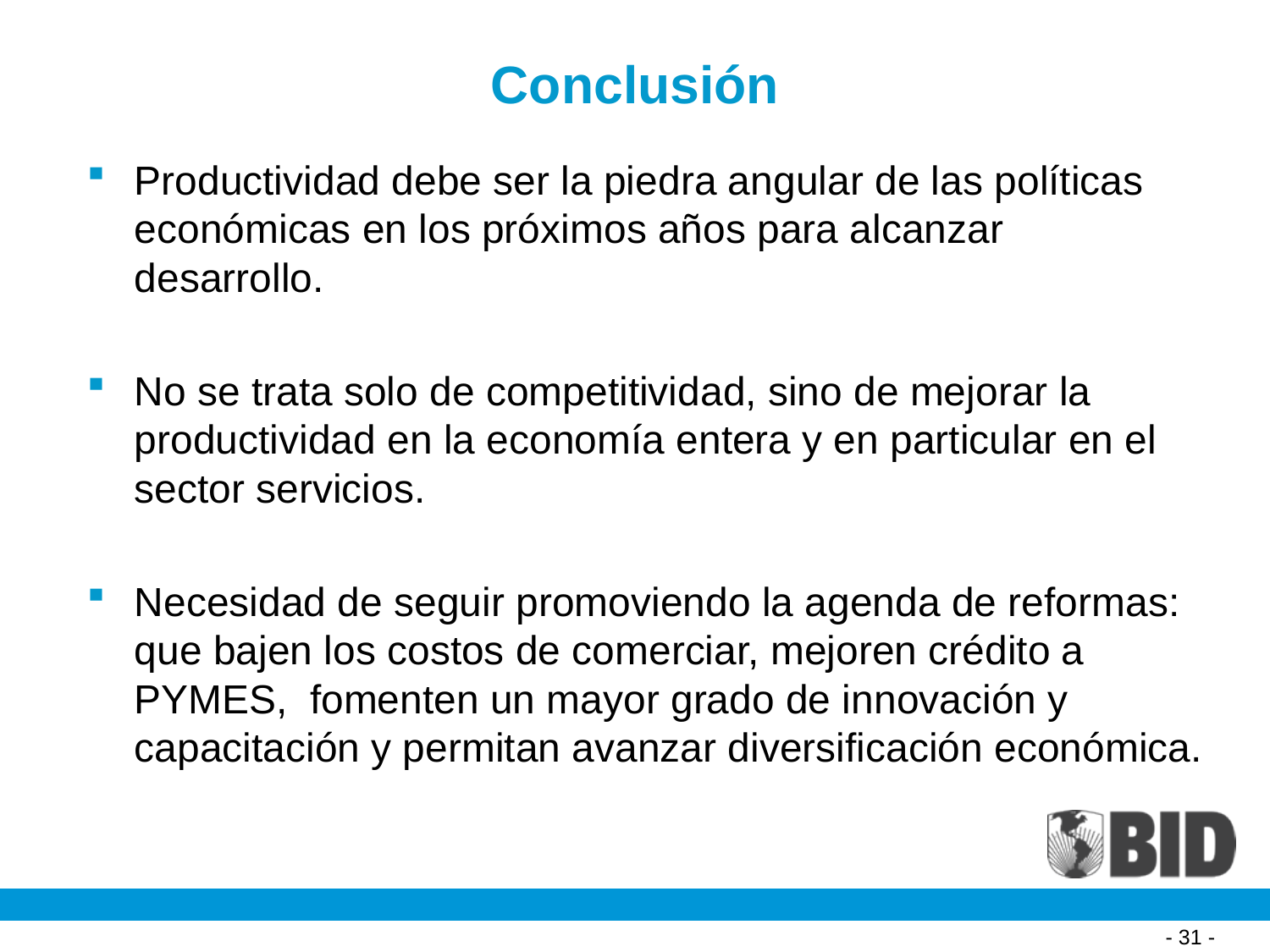

# Conclusión
Productividad debe ser la piedra angular de las políticas económicas en los próximos años para alcanzar desarrollo.

No se trata solo de competitividad, sino de mejorar la productividad en la economía entera y en particular en el sector servicios.

Necesidad de seguir promoviendo la agenda de reformas: que bajen los costos de comerciar, mejoren crédito a PYMES,  fomenten un mayor grado de innovación y capacitación y permitan avanzar diversificación económica.
- 31 -